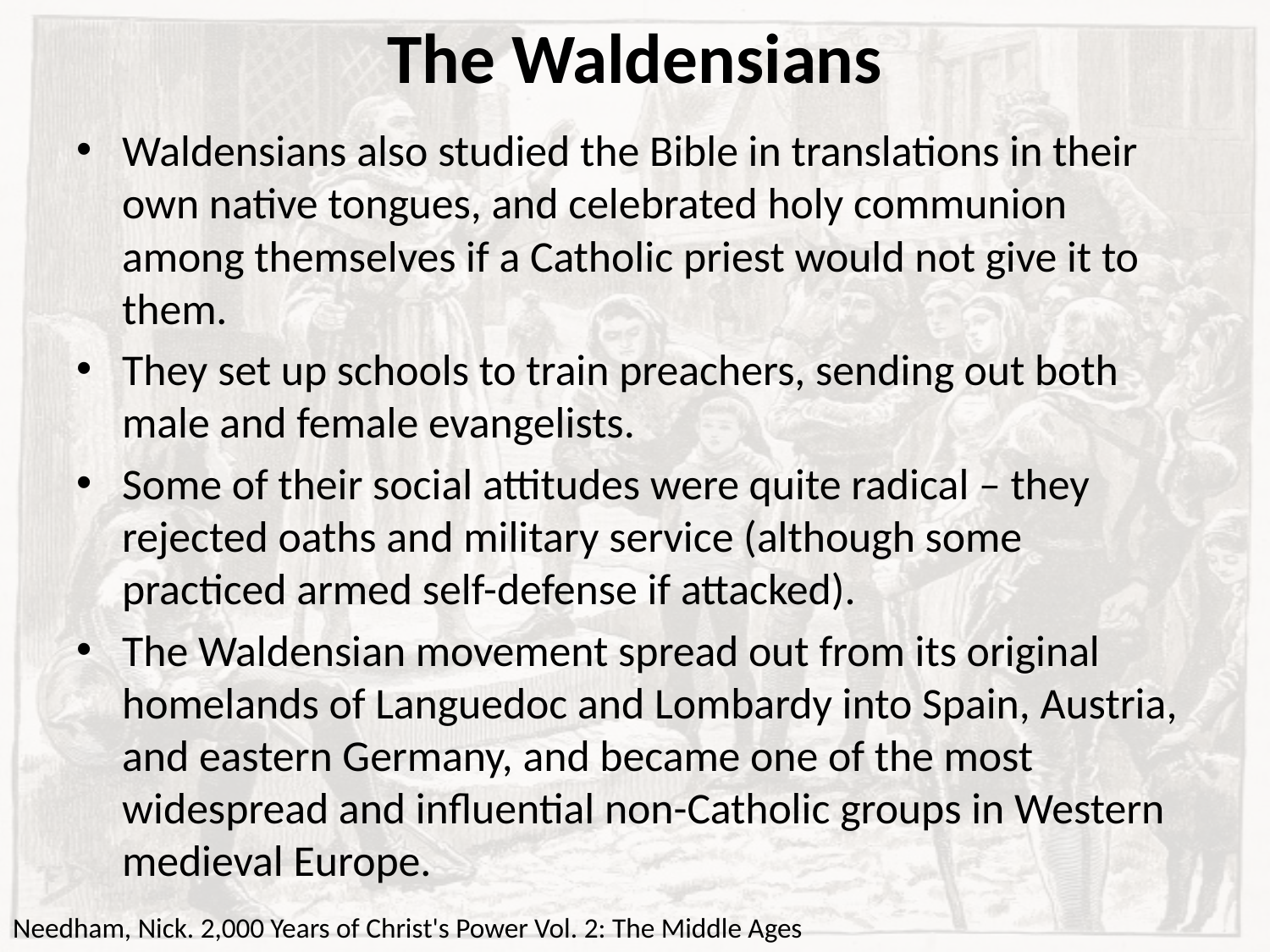

# The Waldensians
Waldensians also studied the Bible in translations in their own native tongues, and celebrated holy communion among themselves if a Catholic priest would not give it to them.
They set up schools to train preachers, sending out both male and female evangelists.
Some of their social attitudes were quite radical – they rejected oaths and military service (although some practiced armed self-defense if attacked).
The Waldensian movement spread out from its original homelands of Languedoc and Lombardy into Spain, Austria, and eastern Germany, and became one of the most widespread and influential non-Catholic groups in Western medieval Europe.
Needham, Nick. 2,000 Years of Christ's Power Vol. 2: The Middle Ages